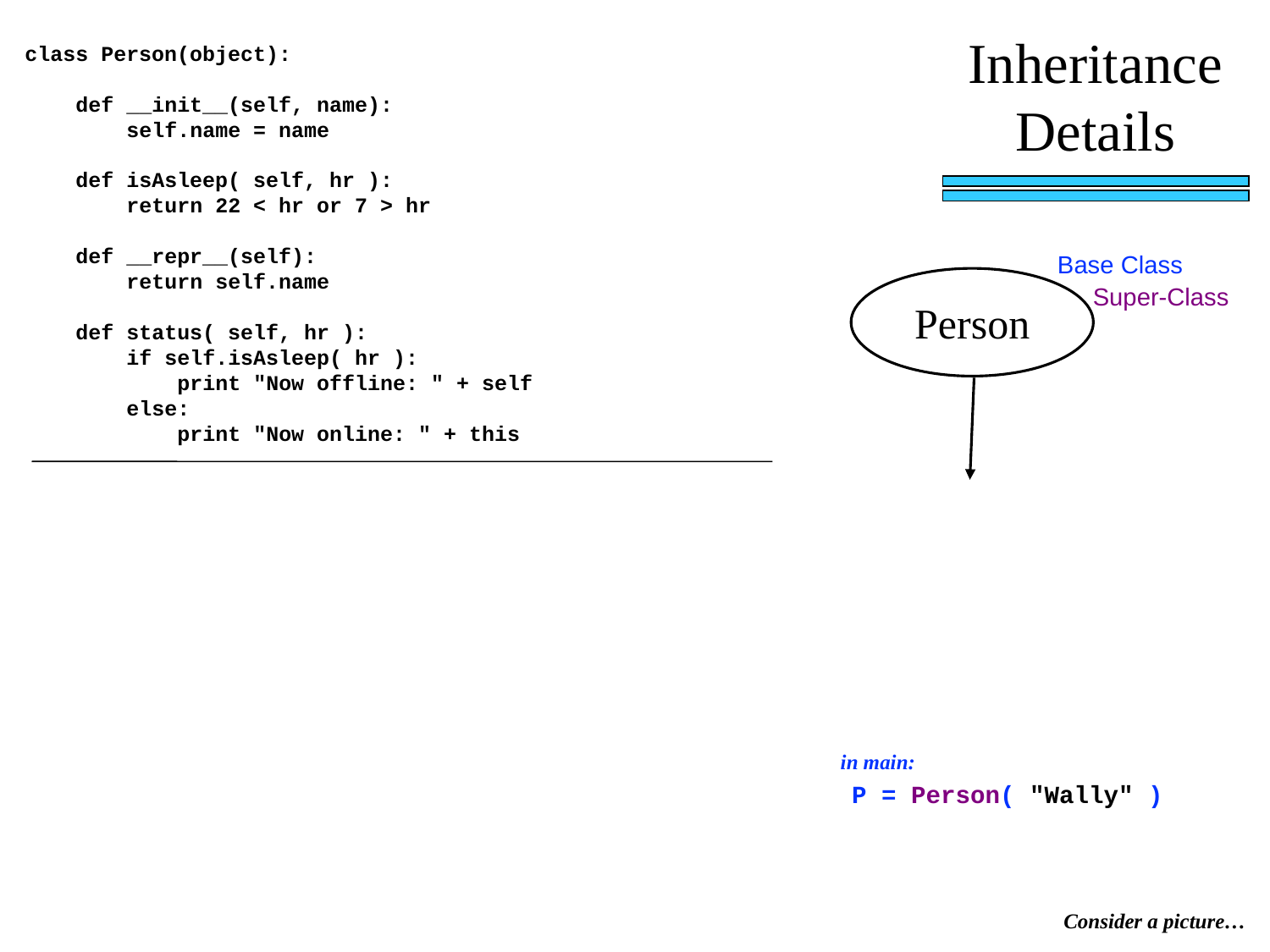

Inheritance Details
class Person(object):

    def __init__(self, name):
        self.name = name

    def isAsleep( self, hr ):
        return 22 < hr or 7 > hr

    def __repr__(self):
        return self.name

    def status( self, hr ):
        if self.isAsleep( hr ):
            print "Now offline: " + self
        else:
            print "Now online: " + this

Base Class
Person
Super-Class

in main:
P = Person( "Wally" )
Consider a picture…